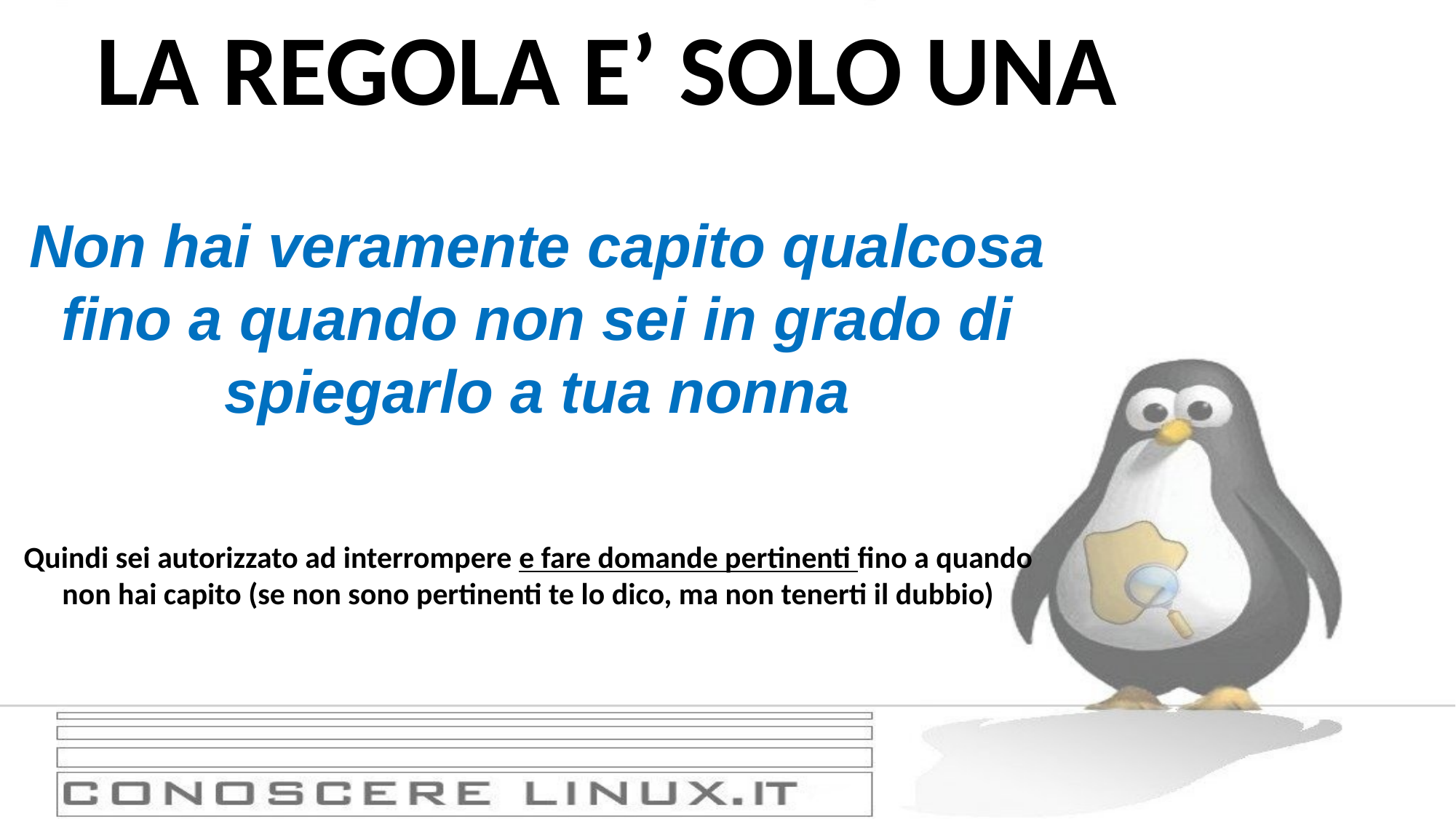

LA REGOLA E’ SOLO UNA
Non hai veramente capito qualcosa
fino a quando non sei in grado di spiegarlo a tua nonna
Quindi sei autorizzato ad interrompere e fare domande pertinenti fino a quando non hai capito (se non sono pertinenti te lo dico, ma non tenerti il dubbio)